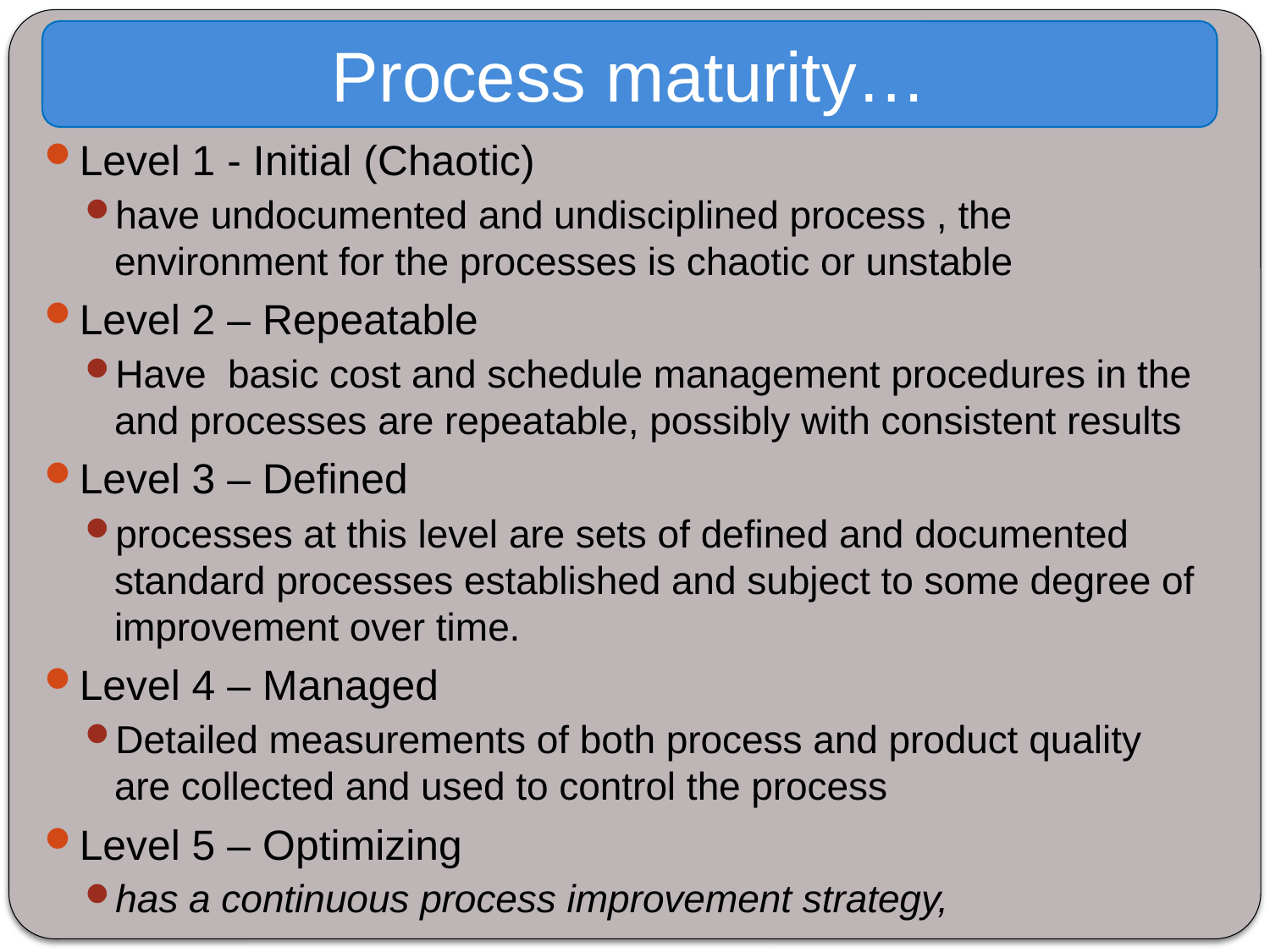

Process maturity…
Level 1 - Initial (Chaotic)
have undocumented and undisciplined process , the environment for the processes is chaotic or unstable
Level 2 – Repeatable
Have  basic cost and schedule management procedures in the and processes are repeatable, possibly with consistent results
Level 3 – Defined
processes at this level are sets of defined and documented standard processes established and subject to some degree of improvement over time.
Level 4 – Managed
Detailed measurements of both process and product quality are collected and used to control the process
Level 5 – Optimizing
has a continuous process improvement strategy,